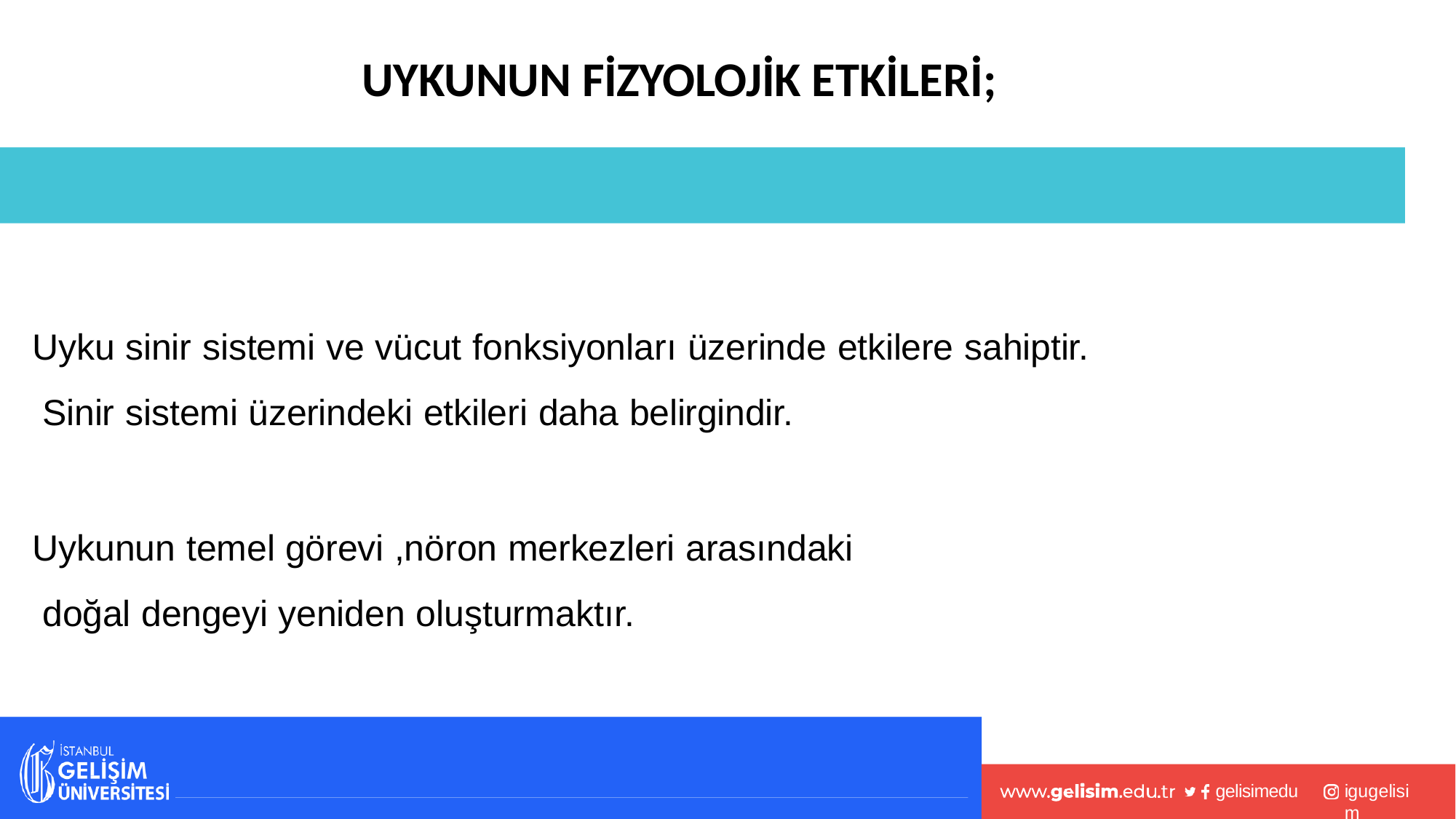

# UYKUNUN FİZYOLOJİK ETKİLERİ;
Uyku sinir sistemi ve vücut fonksiyonları üzerinde etkilere sahiptir.  Sinir sistemi üzerindeki etkileri daha belirgindir.

Uykunun temel görevi ,nöron merkezleri arasındaki  doğal dengeyi yeniden oluşturmaktır.
gelisimedu
igugelisim